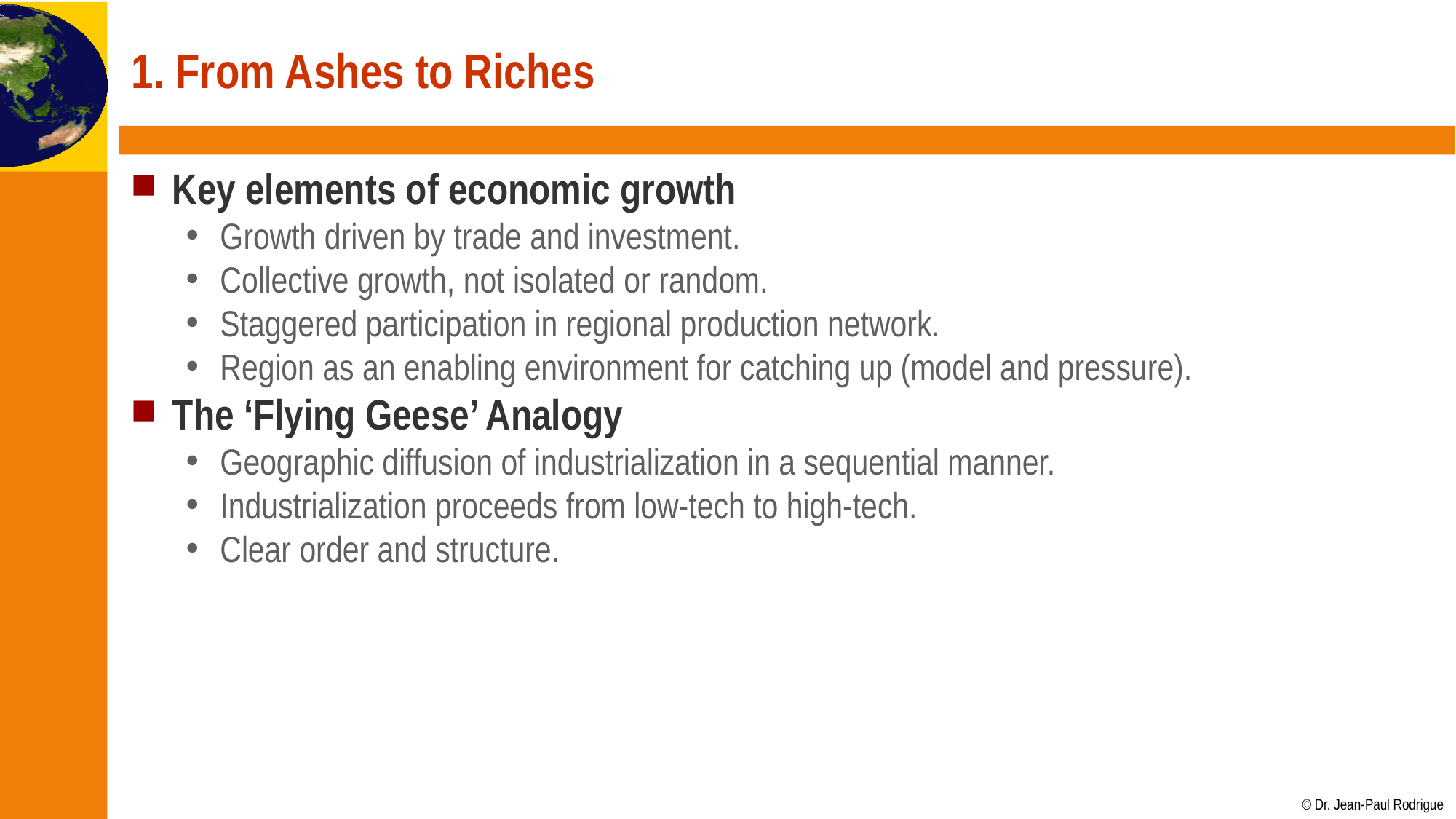

# 1. From Ashes to Riches
Key elements of economic growth
Growth driven by trade and investment.
Collective growth, not isolated or random.
Staggered participation in regional production network.
Region as an enabling environment for catching up (model and pressure).
The ‘Flying Geese’ Analogy
Geographic diffusion of industrialization in a sequential manner.
Industrialization proceeds from low-tech to high-tech.
Clear order and structure.